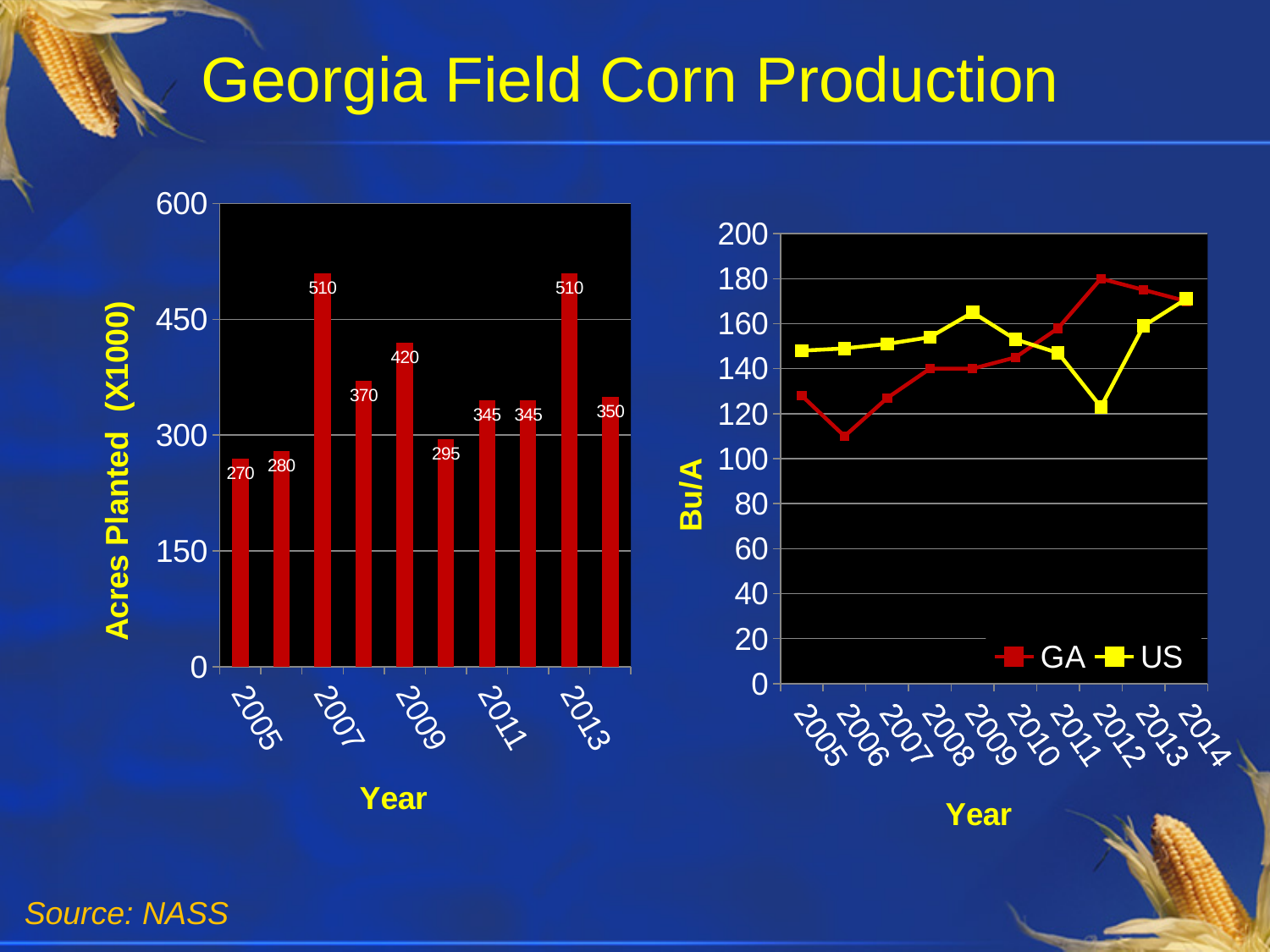

# Georgia Field Corn Production

### Chart

| Category | Acres Planted (X 1000) |
|---|---|
| 2005 | 270.0 |
| 2006 | 280.0 |
| 2007 | 510.0 |
| 2008 | 370.0 |
| 2009 | 420.0 |
| 2010 | 295.0 |
| 2011 | 345.0 |
| 2012 | 345.0 |
| 2013 | 510.0 |
| 2014 | 350.0 |

### Chart

| Category | GA | US  |
|---|---|---|
| 2005 | 128.0 | 148.0 |
| 2006 | 110.0 | 149.0 |
| 2007 | 127.0 | 151.0 |
| 2008 | 140.0 | 154.0 |
| 2009 | 140.0 | 165.0 |
| 2010 | 145.0 | 153.0 |
| 2011 | 158.0 | 147.0 |
| 2012 | 180.0 | 123.0 |
| 2013 | 175.0 | 159.0 |
| 2014 | 170.0 | 171.0 |
Source: NASS